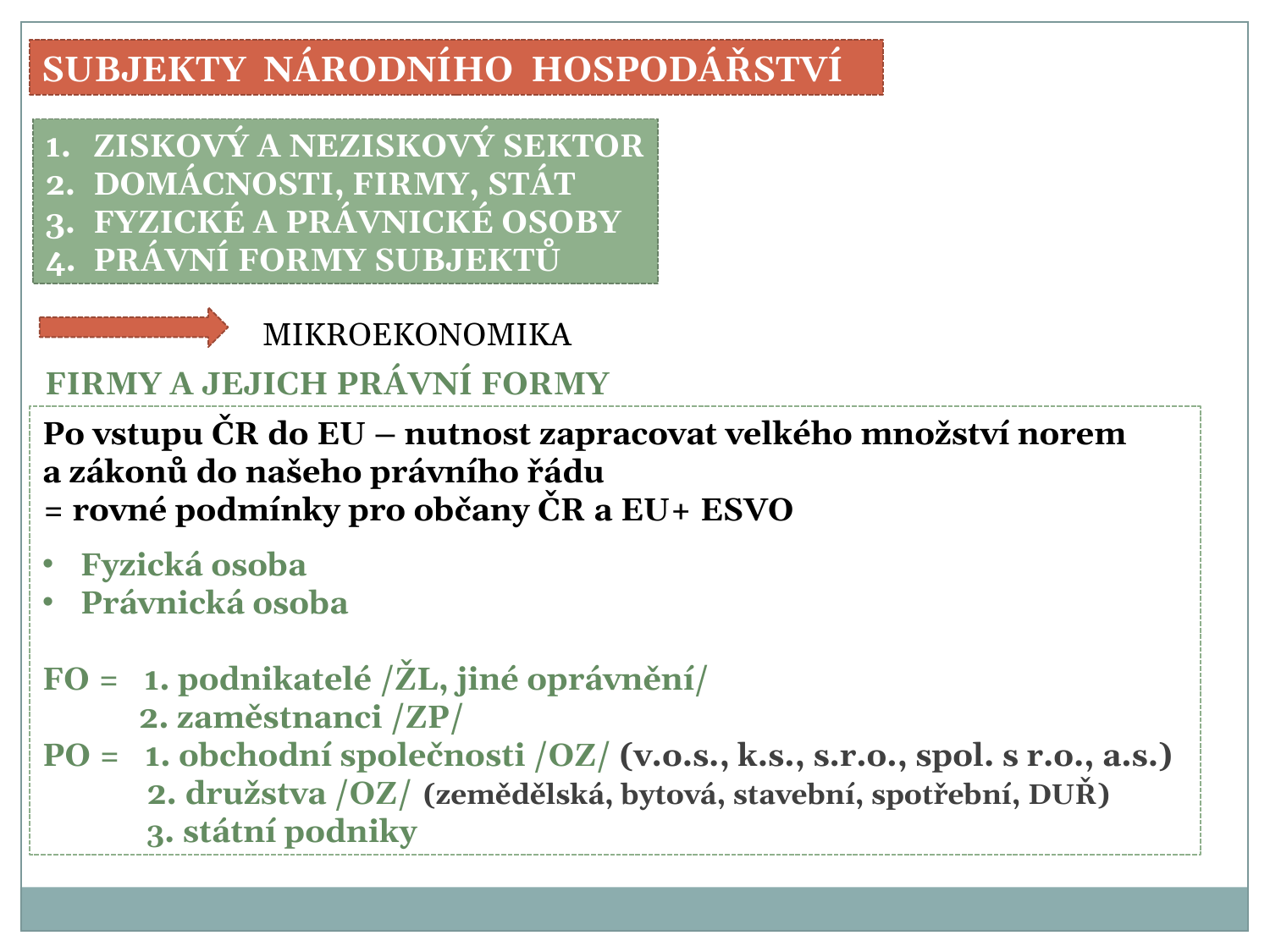

SUBJEKTY  NÁRODNÍHO  HOSPODÁŘSTVÍ
ZISKOVÝ A NEZISKOVÝ SEKTOR
DOMÁCNOSTI, FIRMY, STÁT
FYZICKÉ A PRÁVNICKÉ OSOBY
PRÁVNÍ FORMY SUBJEKTŮ

MIKROEKONOMIKA
FIRMY A JEJICH PRÁVNÍ FORMY
Po vstupu ČR do EU – nutnost zapracovat velkého množství norem
a zákonů do našeho právního řádu
= rovné podmínky pro občany ČR a EU+ ESVO

 Fyzická osoba
 Právnická osoba

FO =   1. podnikatelé /ŽL, jiné oprávnění/
            2. zaměstnanci /ZP/
PO =   1. obchodní společnosti /OZ/ (v.o.s., k.s., s.r.o., spol. s r.o., a.s.)
             2. družstva /OZ/ 	(zemědělská, bytová, stavební, spotřební, DUŘ)
             3. státní podniky